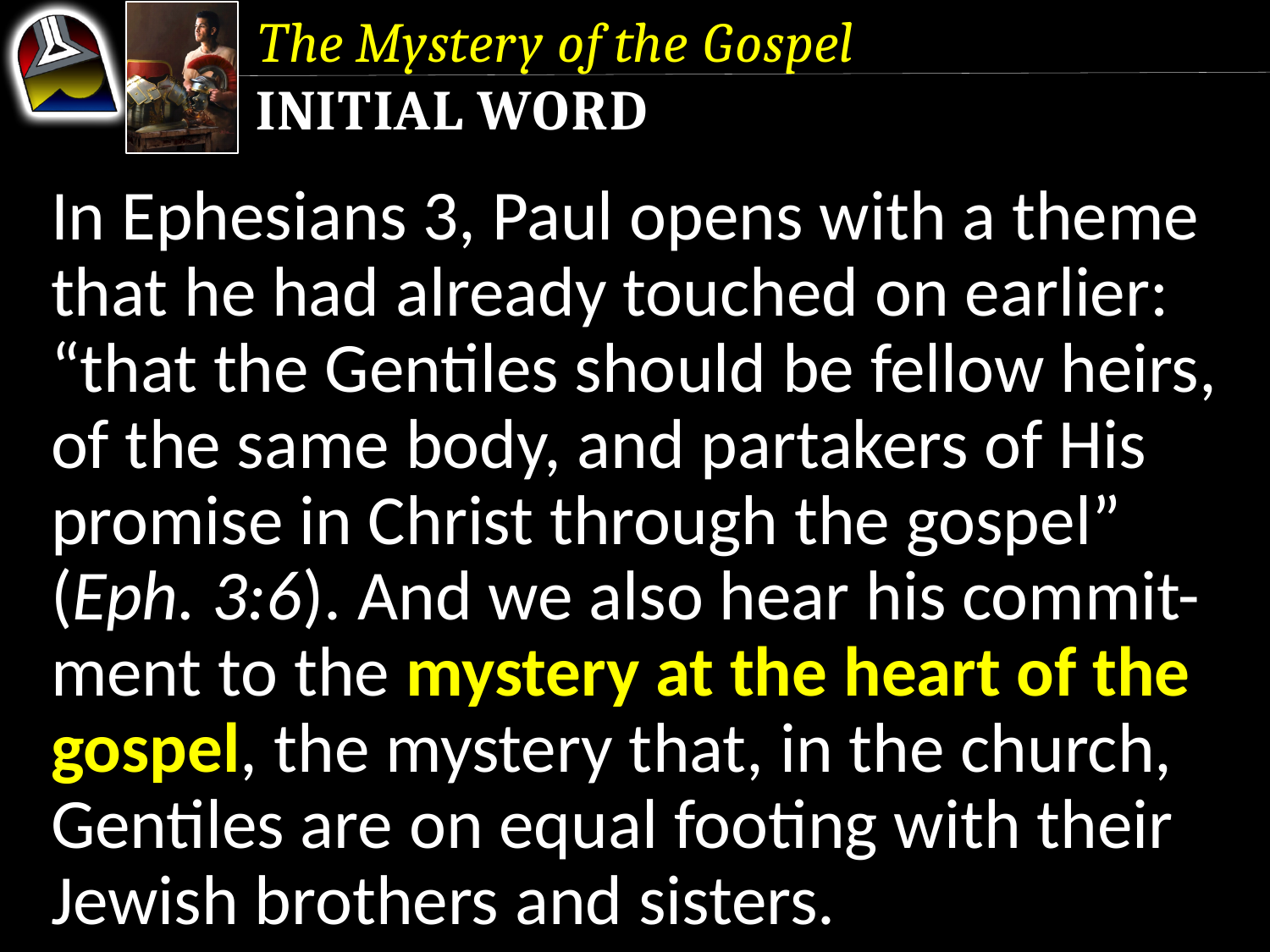

The Mystery of the Gospel
Initial Word
In Ephesians 3, Paul opens with a theme that he had already touched on earlier: “that the Gentiles should be fellow heirs, of the same body, and partakers of His promise in Christ through the gospel” (Eph. 3:6). And we also hear his commit-ment to the mystery at the heart of the gospel, the mystery that, in the church, Gentiles are on equal footing with their Jewish brothers and sisters.
In Ephesians 3, Paul opens with a theme that he had already touched on earlier: “that the Gentiles should be fellow heirs, of the same body, and partakers of His promise in Christ through the gospel” (Eph. 3:6).